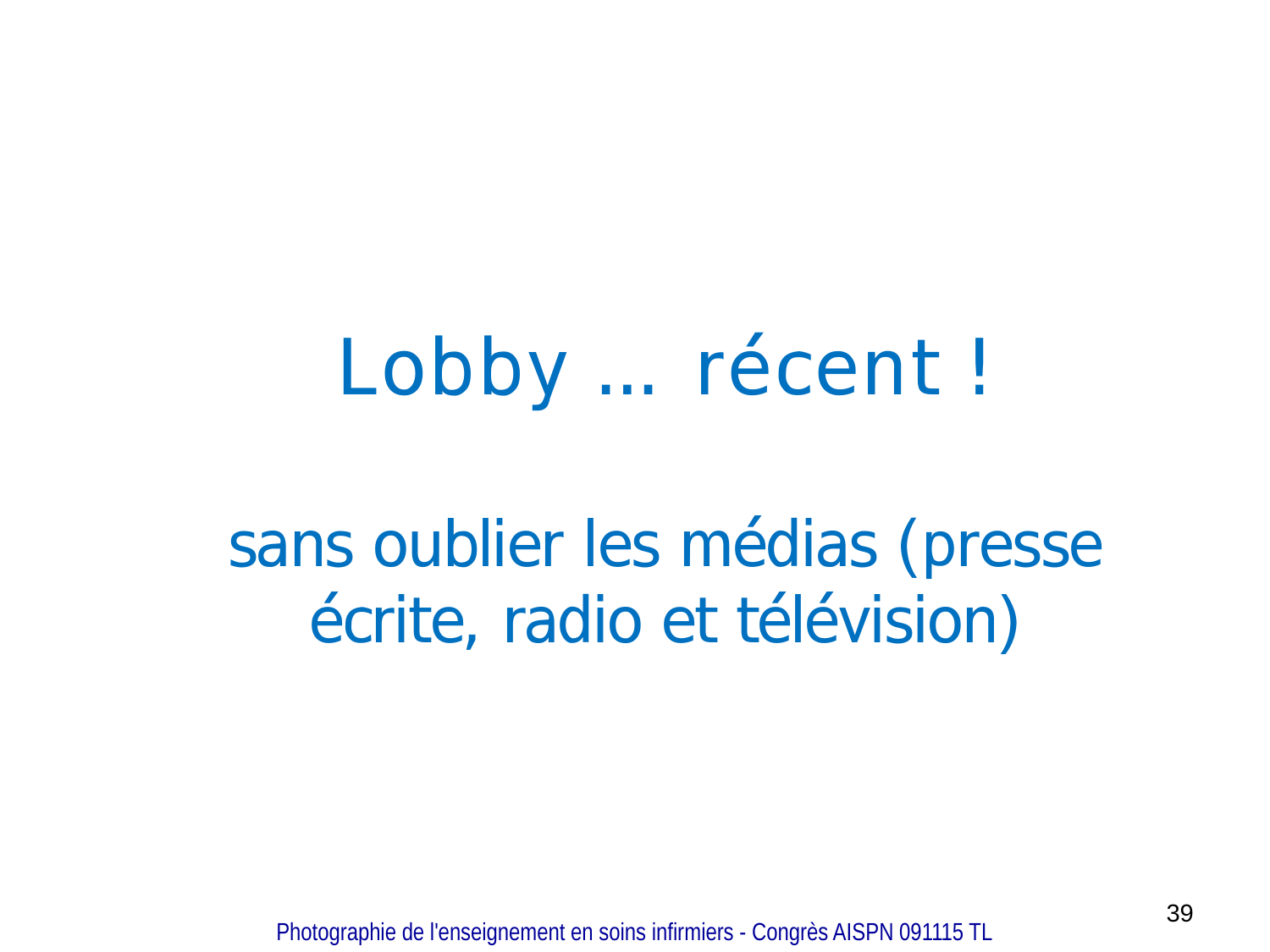

# Lobby … récent ! sans oublier les médias (presse écrite, radio et télévision)
39
Photographie de l'enseignement en soins infirmiers - Congrès AISPN 091115 TL